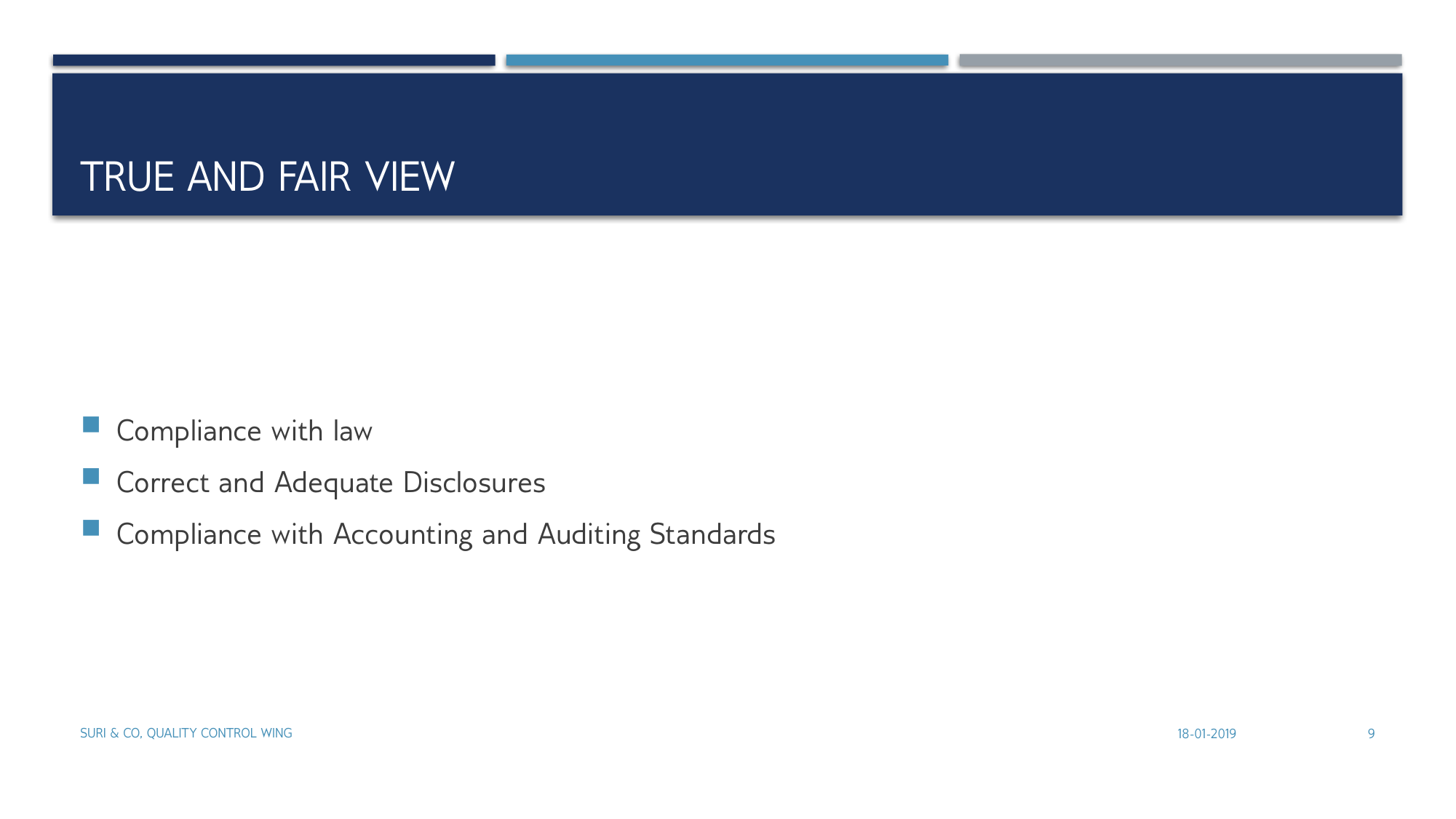

# True and fair view
Compliance with law
Correct and Adequate Disclosures
Compliance with Accounting and Auditing Standards
Suri & Co, Quality Control Wing
18-01-2019
9